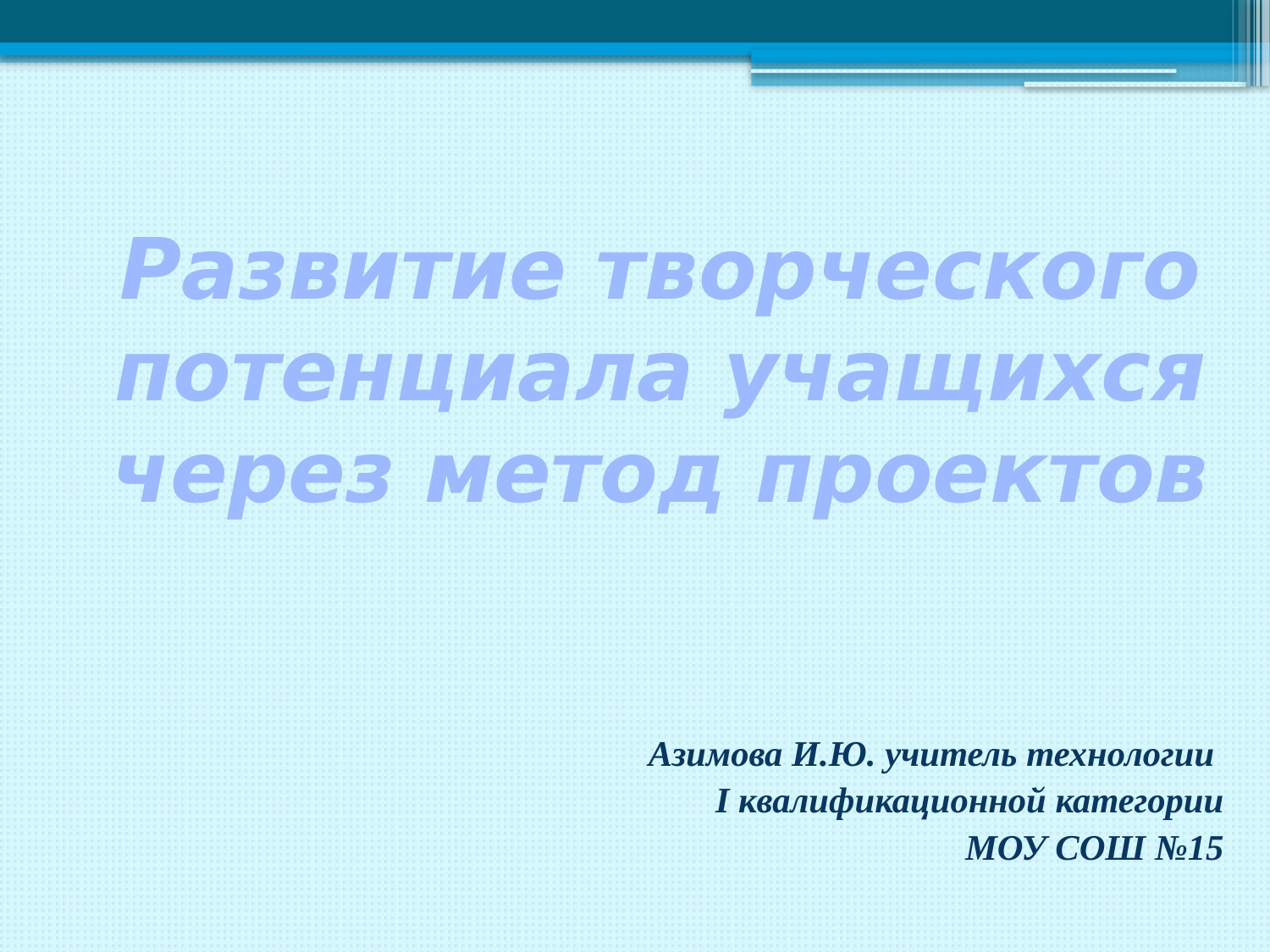

# Развитие творческого потенциала учащихся через метод проектов
Азимова И.Ю. учитель технологии
I квалификационной категории
МОУ СОШ №15